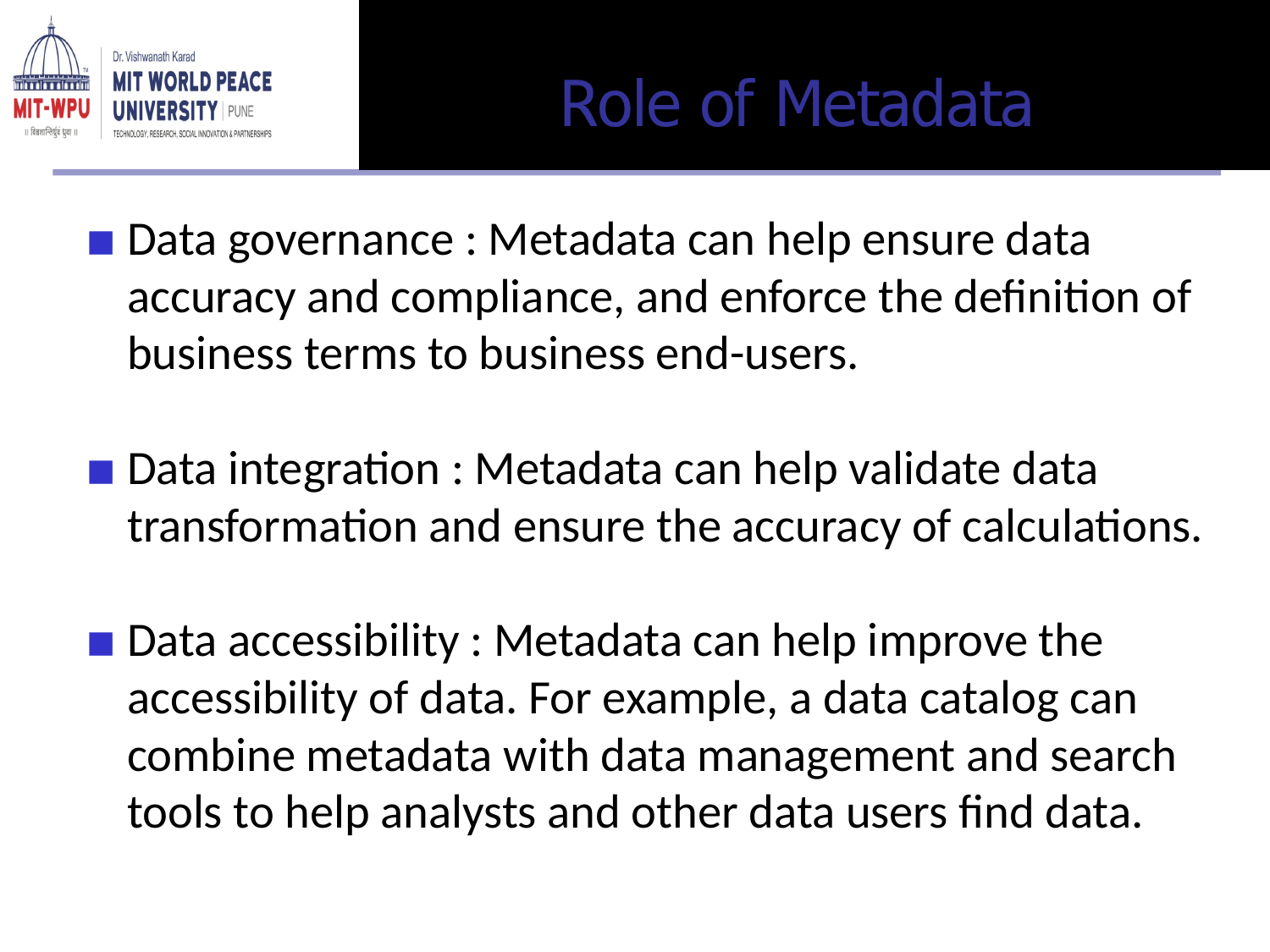

# Role of Metadata
Data governance : Metadata can help ensure data accuracy and compliance, and enforce the definition of business terms to business end-users.
Data integration : Metadata can help validate data transformation and ensure the accuracy of calculations.
Data accessibility : Metadata can help improve the accessibility of data. For example, a data catalog can combine metadata with data management and search tools to help analysts and other data users find data.